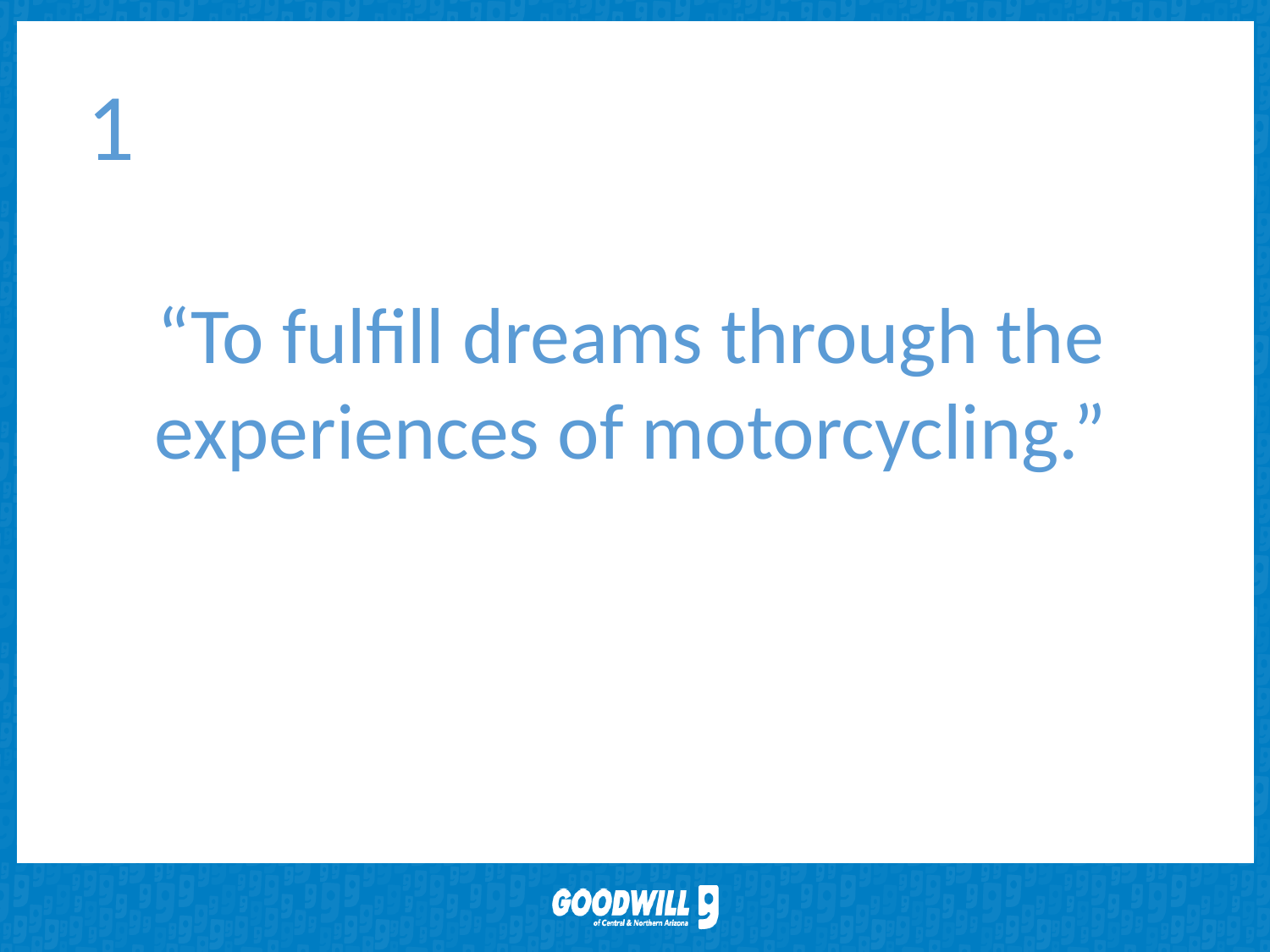

1
“To fulfill dreams through the experiences of motorcycling.”